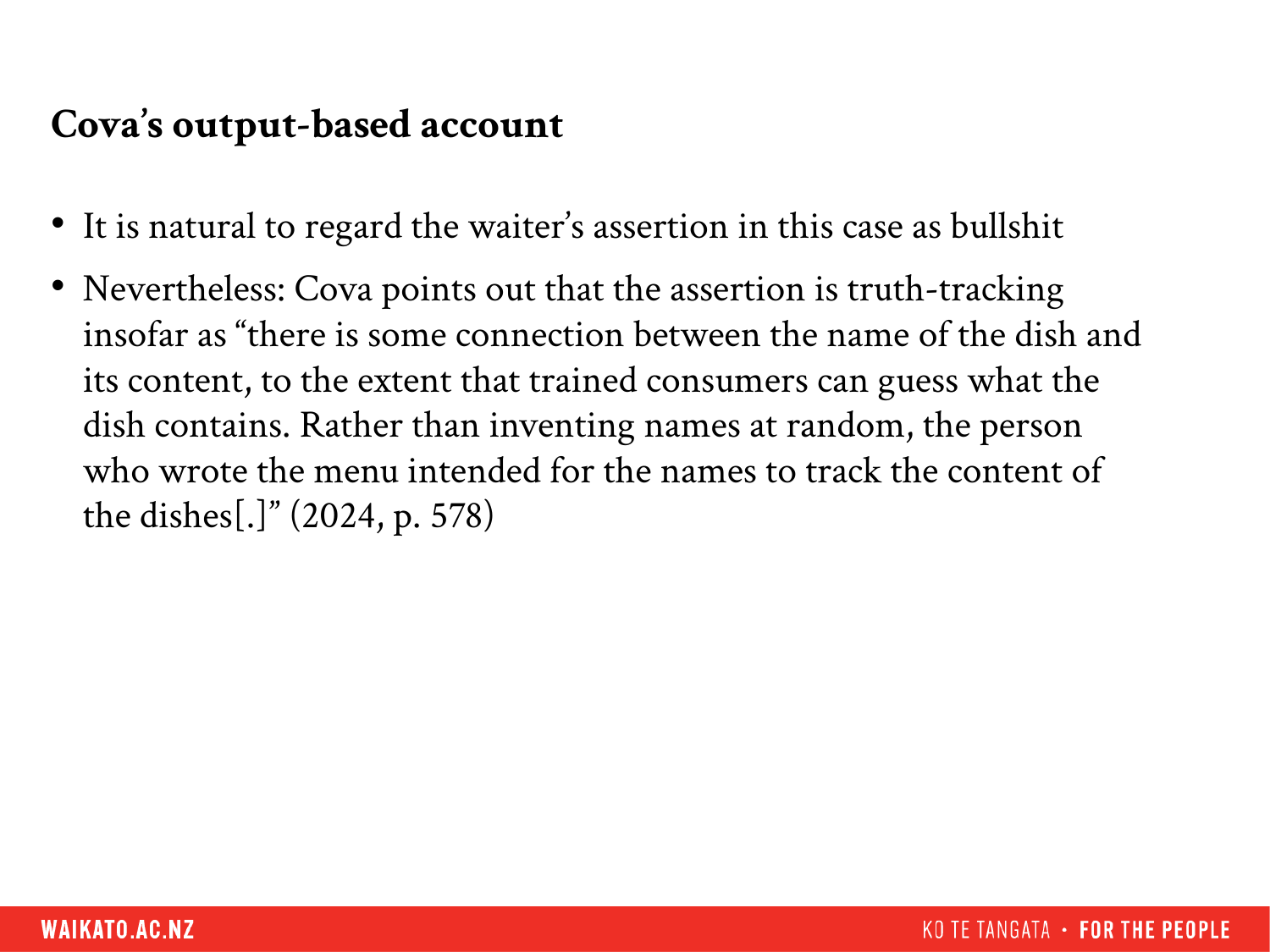

# Cova’s output-based account
It is natural to regard the waiter’s assertion in this case as bullshit
Nevertheless: Cova points out that the assertion is truth-tracking insofar as “there is some connection between the name of the dish and its content, to the extent that trained consumers can guess what the dish contains. Rather than inventing names at random, the person who wrote the menu intended for the names to track the content of the dishes[.]” (2024, p. 578)